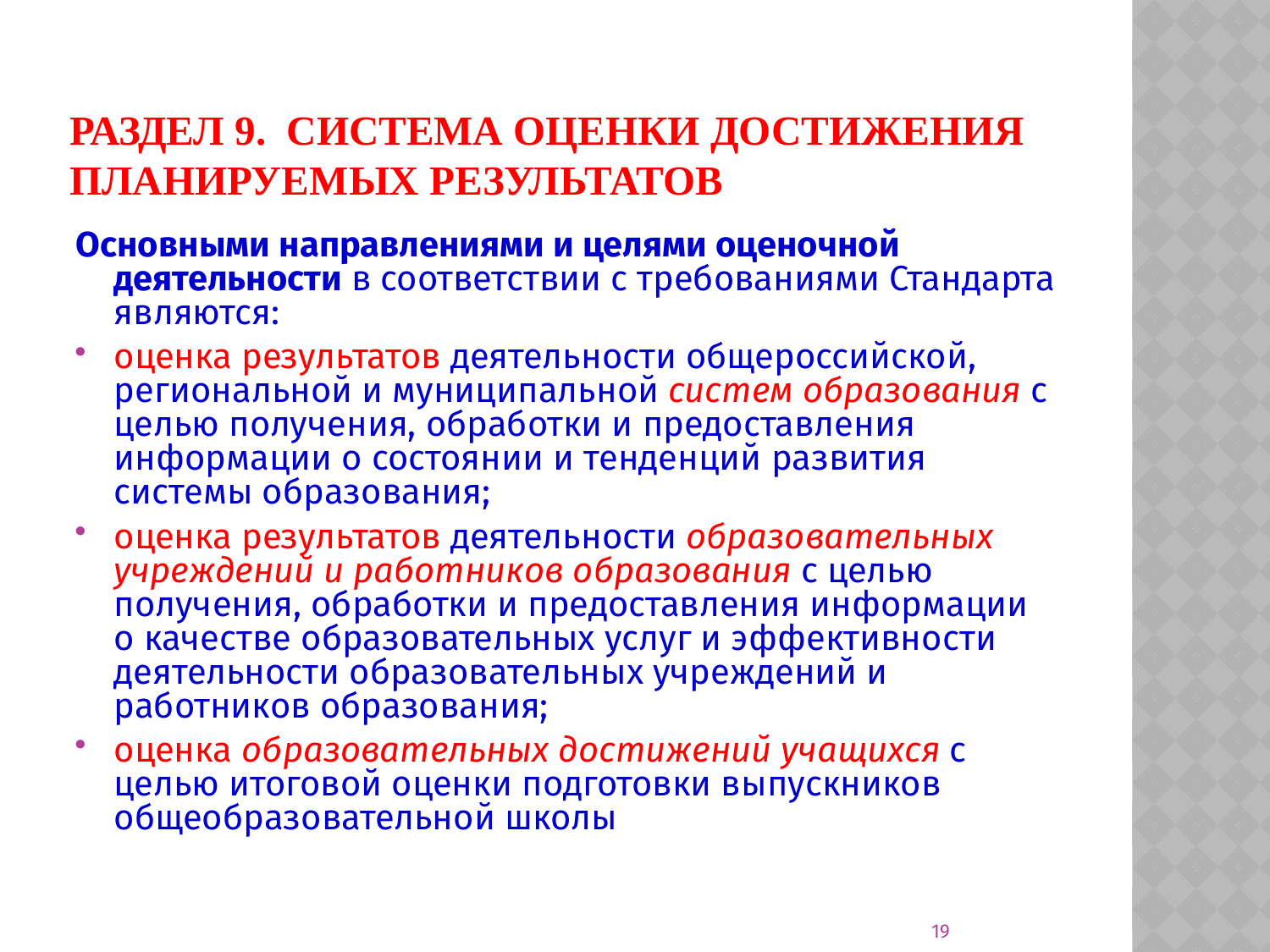

# РАЗДЕЛ 9.  СИСТЕМА ОЦЕНКИ ДОСТИЖЕНИЯ ПЛАНИРУЕМЫХ РЕЗУЛЬТАТОВ
Основными направлениями и целями оценочной деятельности в соответствии с требованиями Стандарта являются:
оценка результатов деятельности общероссийской, региональной и муниципальной систем образования с целью получения, обработки и предоставления информации о состоянии и тенденций развития системы образования;
оценка результатов деятельности образовательных учреждений и работников образования с целью получения, обработки и предоставления информации о качестве образовательных услуг и эффективности деятельности образовательных учреждений и работников образования;
оценка образовательных достижений учащихся с целью итоговой оценки подготовки выпускников  общеобразовательной школы

19